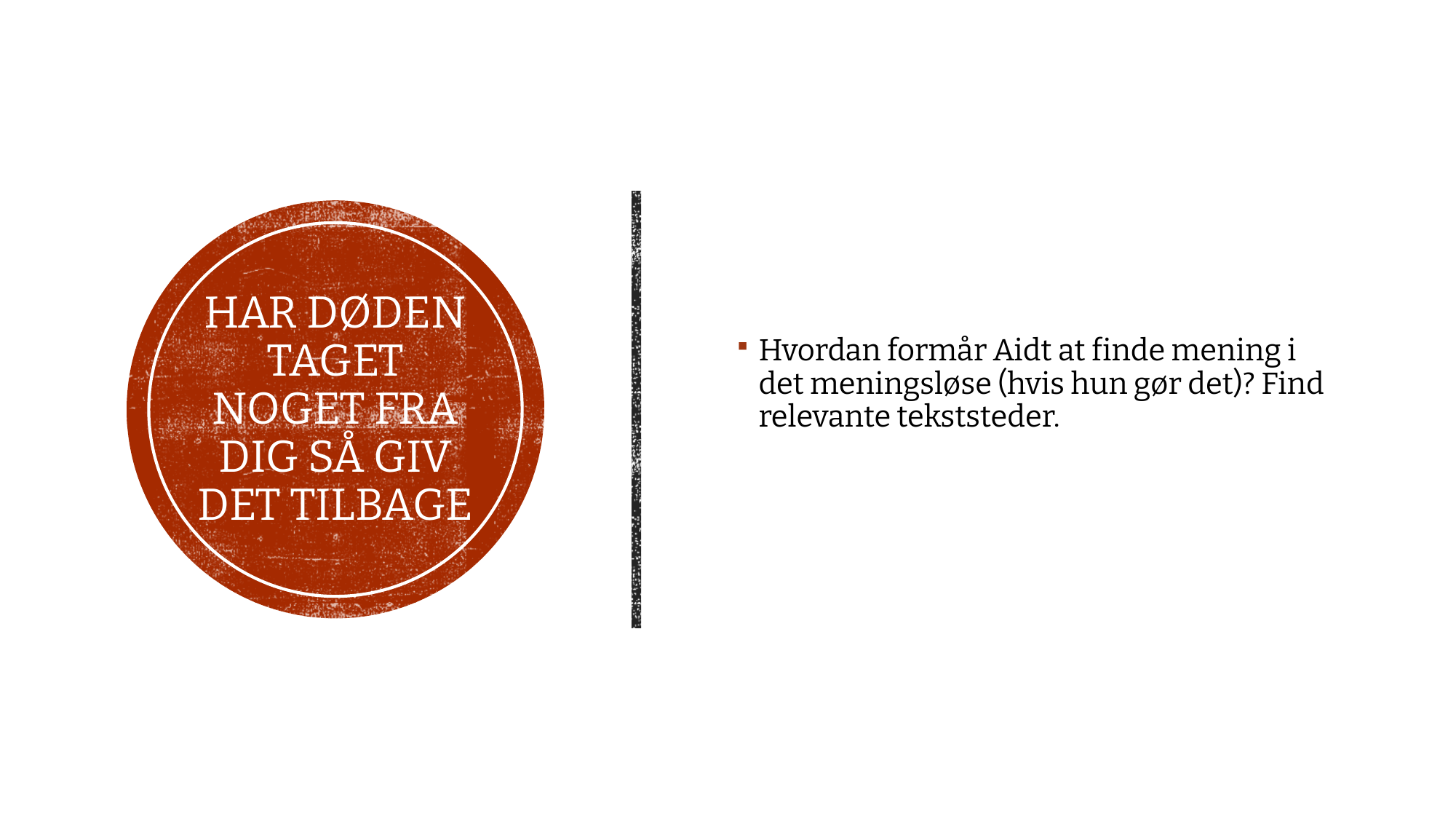

Hvordan formår Aidt at finde mening i det meningsløse (hvis hun gør det)? Find relevante tekststeder.

# Har døden taget noget fra dig så giv det tilbage